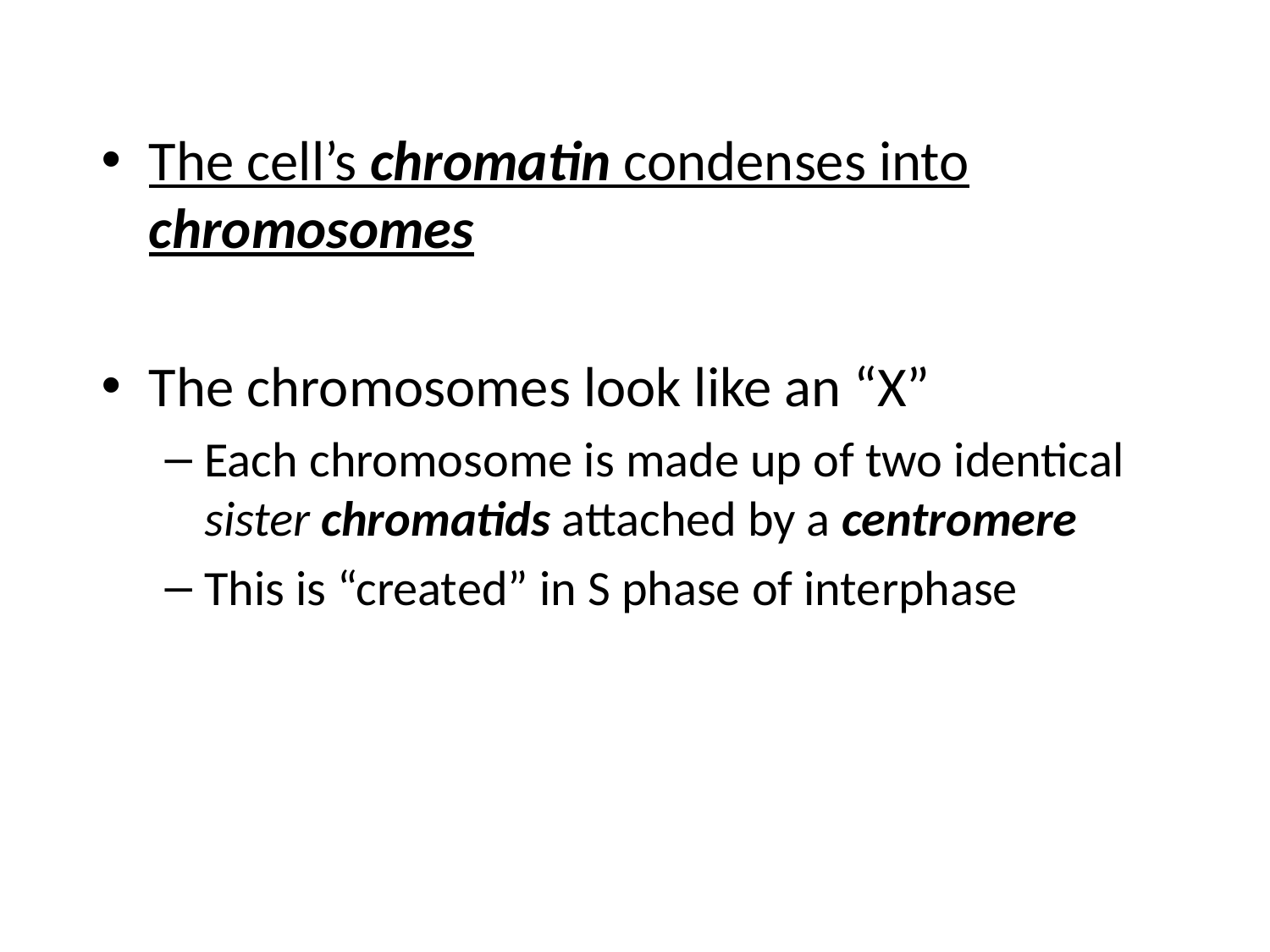

The cell’s chromatin condenses into chromosomes

The chromosomes look like an “X”
Each chromosome is made up of two identical  sister chromatids attached by a centromere
This is “created” in S phase of interphase